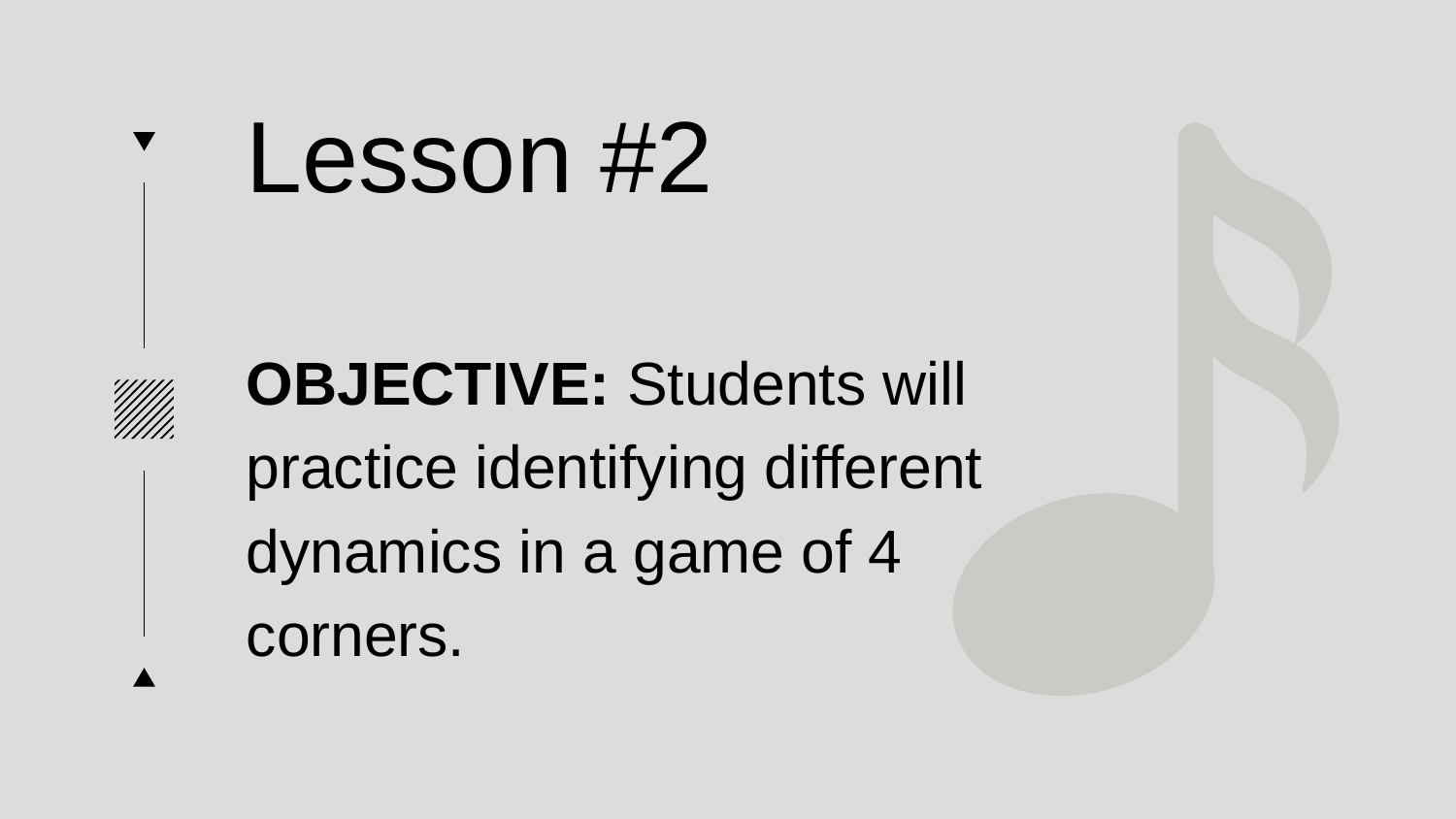

# Lesson #2

OBJECTIVE: Students will practice identifying different dynamics in a game of 4 corners.